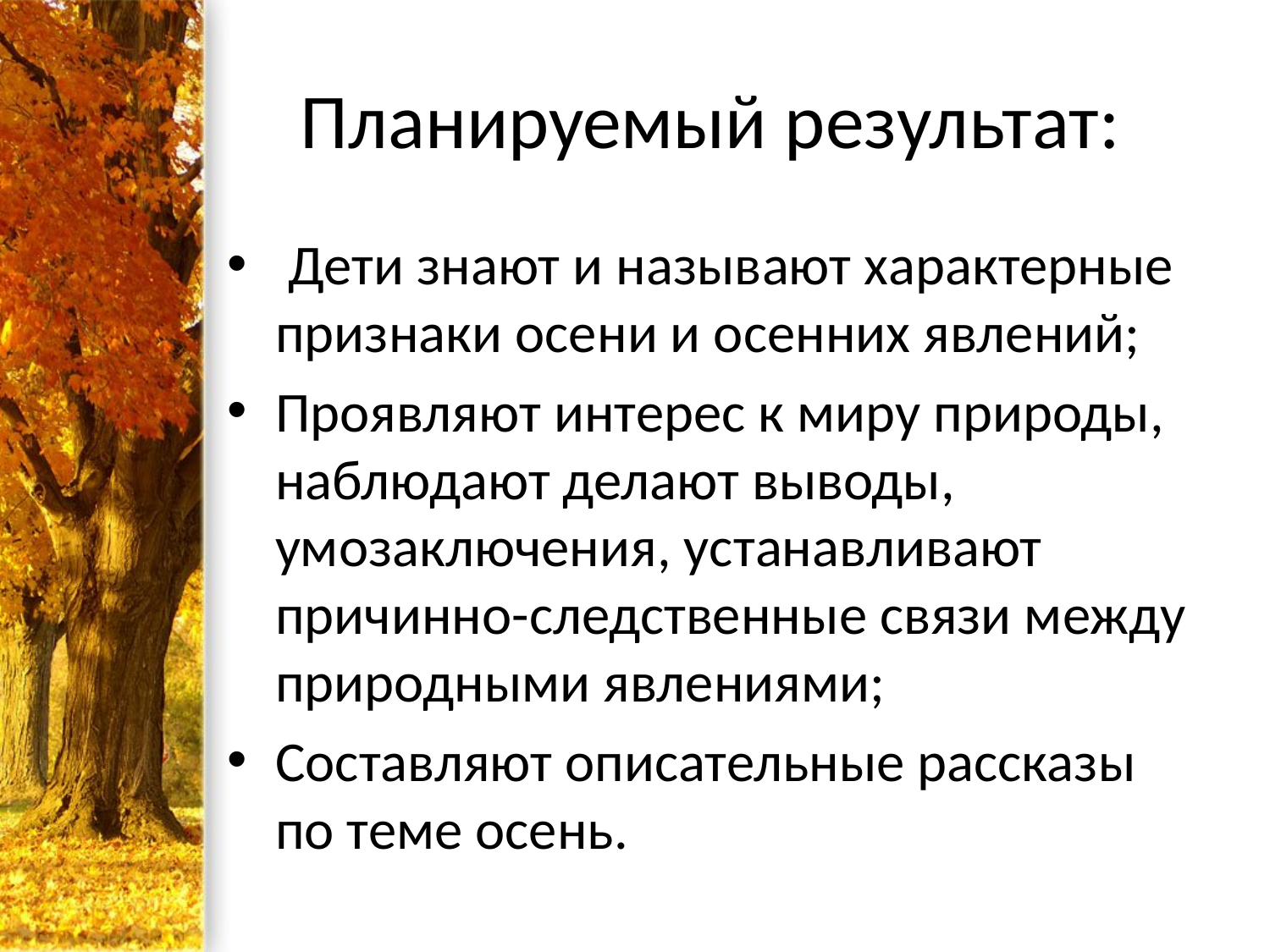

# Планируемый результат:
 Дети знают и называют характерные признаки осени и осенних явлений;
Проявляют интерес к миру природы, наблюдают делают выводы, умозаключения, устанавливают причинно-следственные связи между природными явлениями;
Составляют описательные рассказы по теме осень.